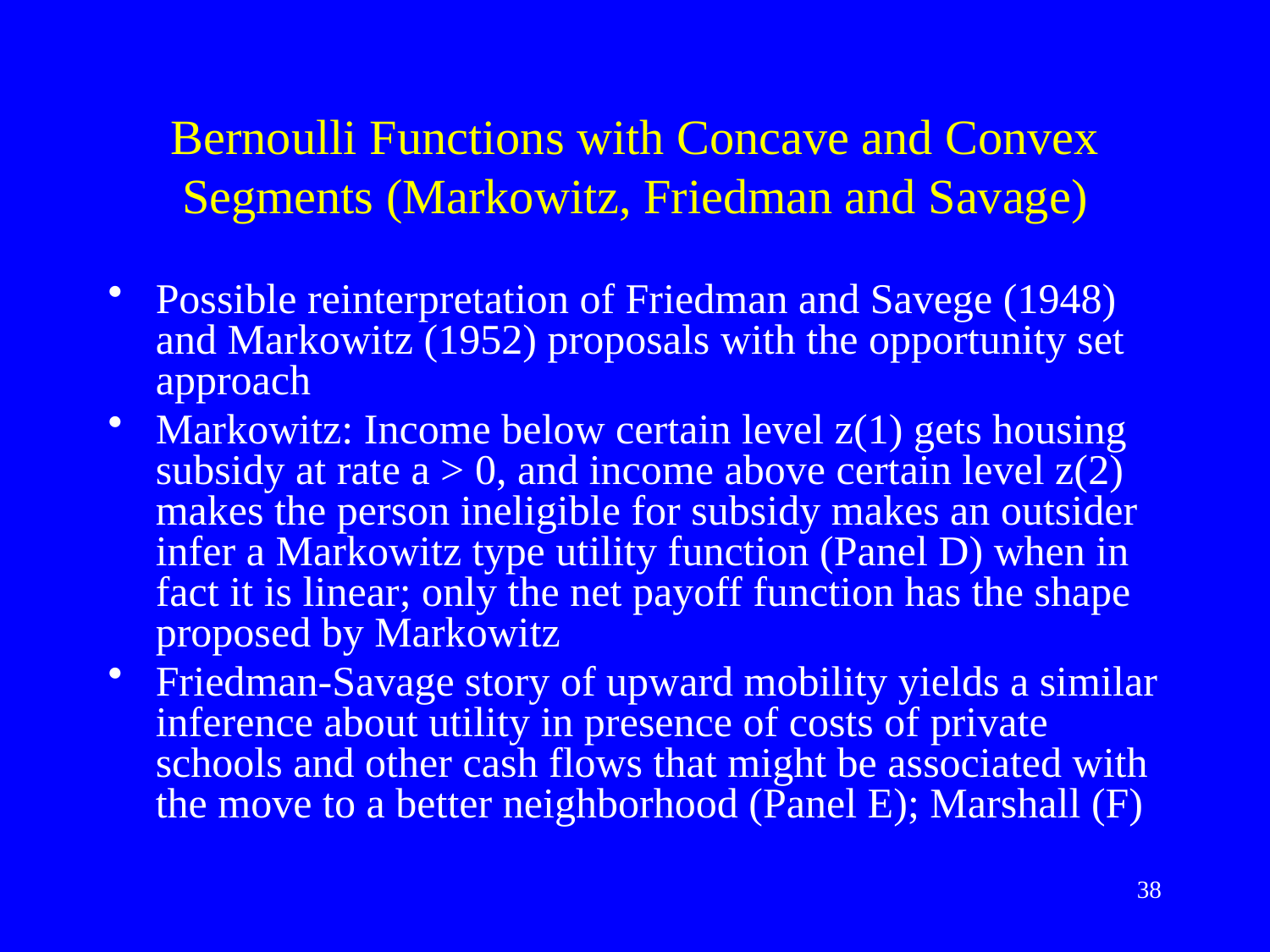

# Bernoulli Functions with Concave and Convex Segments (Markowitz, Friedman and Savage)
Possible reinterpretation of Friedman and Savege (1948) and Markowitz (1952) proposals with the opportunity set approach
Markowitz: Income below certain level z(1) gets housing subsidy at rate a > 0, and income above certain level z(2) makes the person ineligible for subsidy makes an outsider infer a Markowitz type utility function (Panel D) when in fact it is linear; only the net payoff function has the shape proposed by Markowitz
Friedman-Savage story of upward mobility yields a similar inference about utility in presence of costs of private schools and other cash flows that might be associated with the move to a better neighborhood (Panel E); Marshall (F)
38